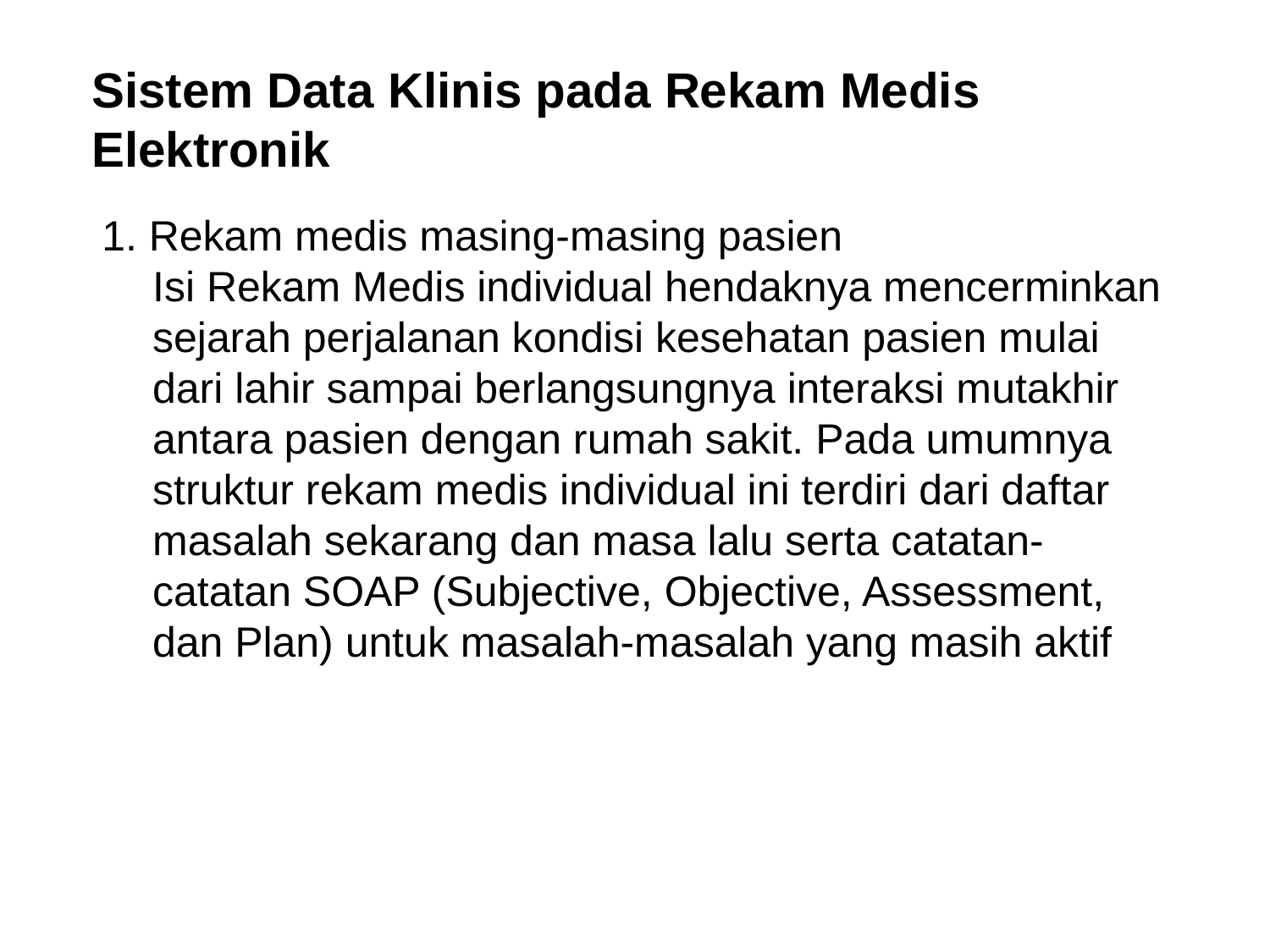

Sistem Data Klinis pada Rekam Medis Elektronik
1. Rekam medis masing-masing pasien
Isi Rekam Medis individual hendaknya mencerminkan sejarah perjalanan kondisi kesehatan pasien mulai dari lahir sampai berlangsungnya interaksi mutakhir antara pasien dengan rumah sakit. Pada umumnya struktur rekam medis individual ini terdiri dari daftar masalah sekarang dan masa lalu serta catatan-catatan SOAP (Subjective, Objective, Assessment, dan Plan) untuk masalah-masalah yang masih aktif